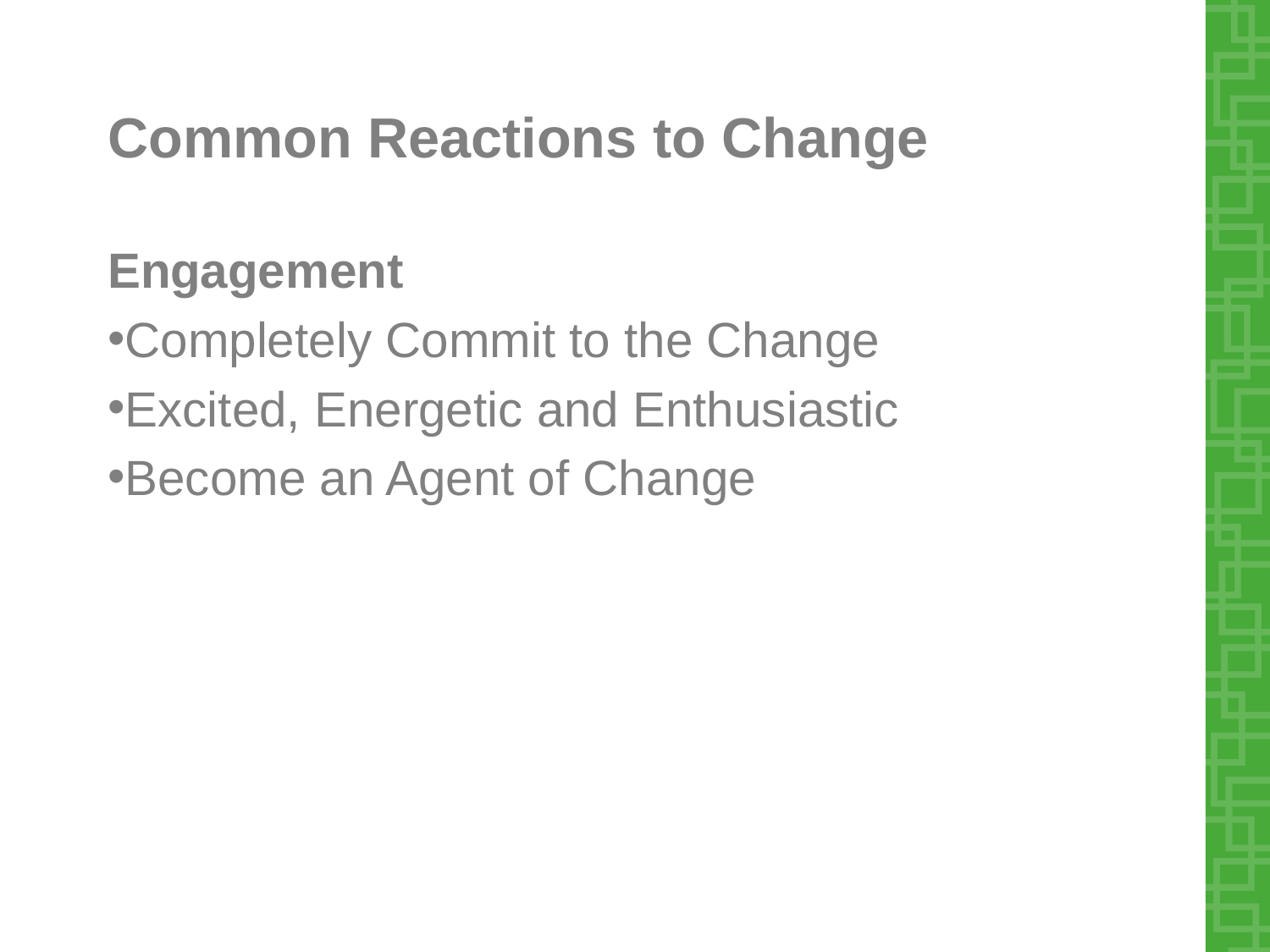

# Common Reactions to Change
Engagement
Completely Commit to the Change
Excited, Energetic and Enthusiastic
Become an Agent of Change